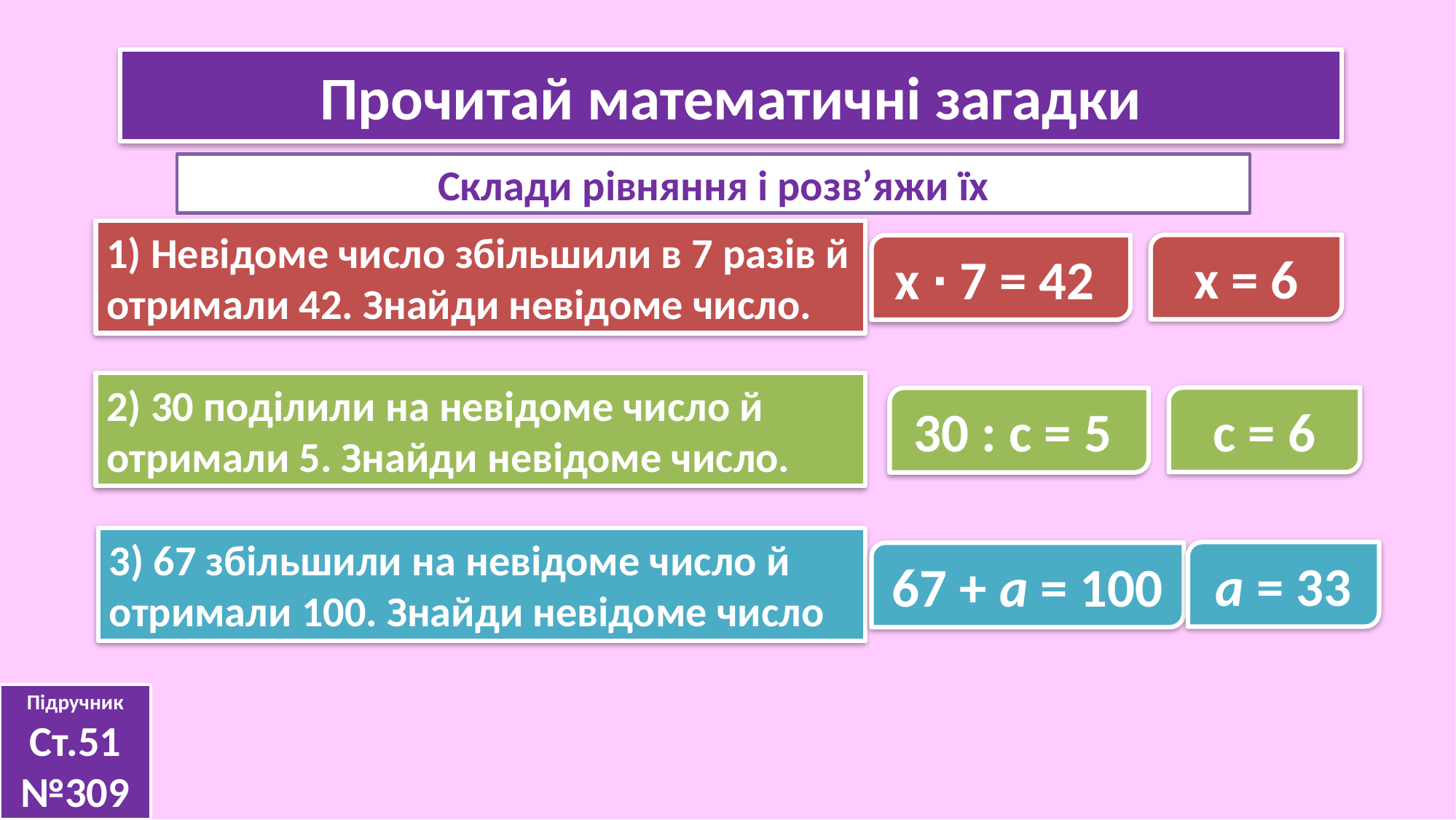

Прочитай математичні загадки

Склади рівняння і розв’яжи їх
1) Невідоме число збільшили в 7 разів й отримали 42. Знайди невідоме число.
х = 6
х ∙ 7 = 42
2) 30 поділили на невідоме число й отримали 5. Знайди невідоме число.
с = 6
30 : с = 5
3) 67 збільшили на невідоме число й отримали 100. Знайди невідоме число
а = 33
67 + а = 100
Підручник
Ст.51 №309